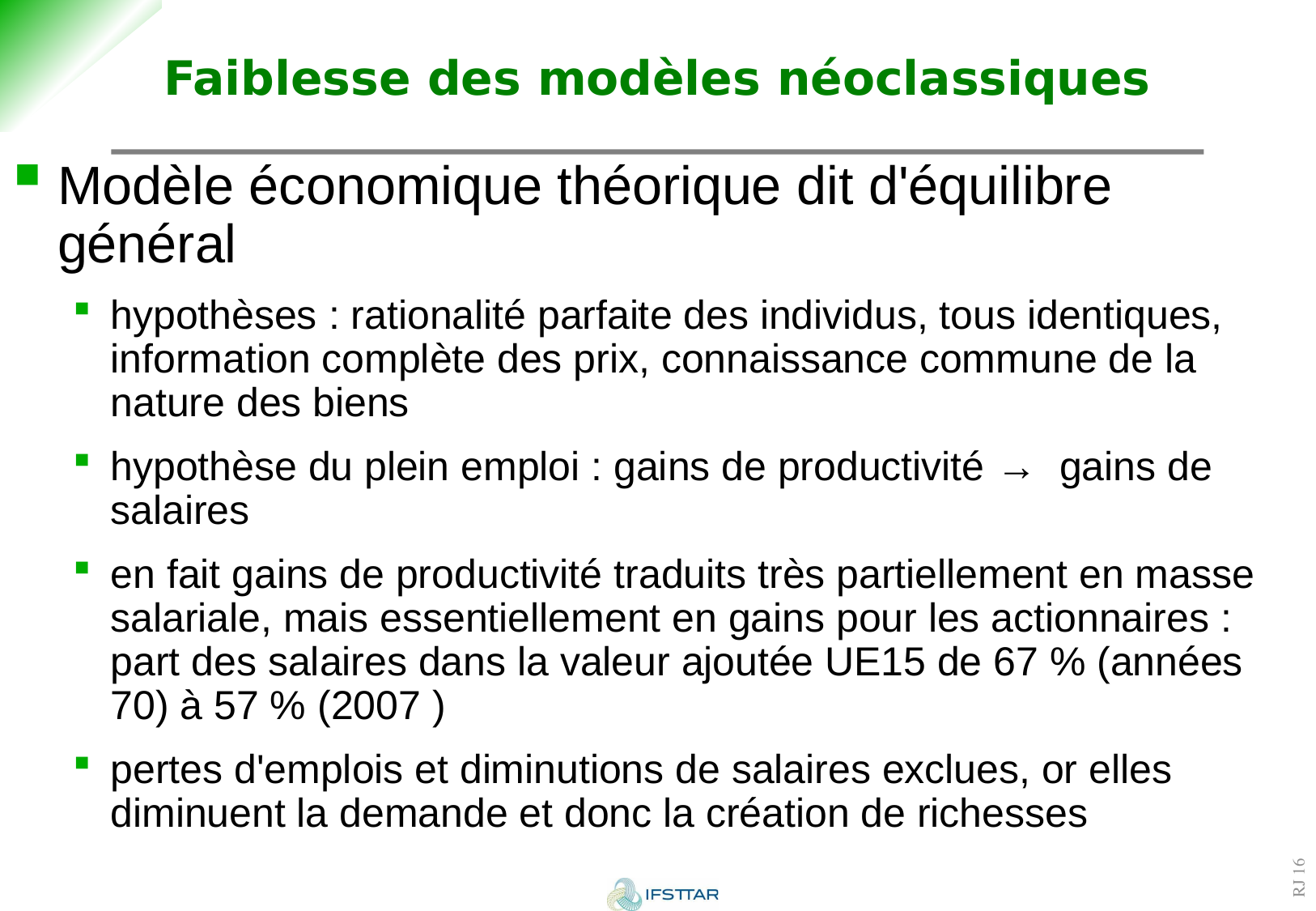

# Faiblesse des modèles néoclassiques
Modèle économique théorique dit d'équilibre général
hypothèses : rationalité parfaite des individus, tous identiques, information complète des prix, connaissance commune de la nature des biens
hypothèse du plein emploi : gains de productivité →  gains de salaires
en fait gains de productivité traduits très partiellement en masse salariale, mais essentiellement en gains pour les actionnaires : part des salaires dans la valeur ajoutée UE15 de 67 % (années 70) à 57 % (2007 )
pertes d'emplois et diminutions de salaires exclues, or elles diminuent la demande et donc la création de richesses

RJ 16